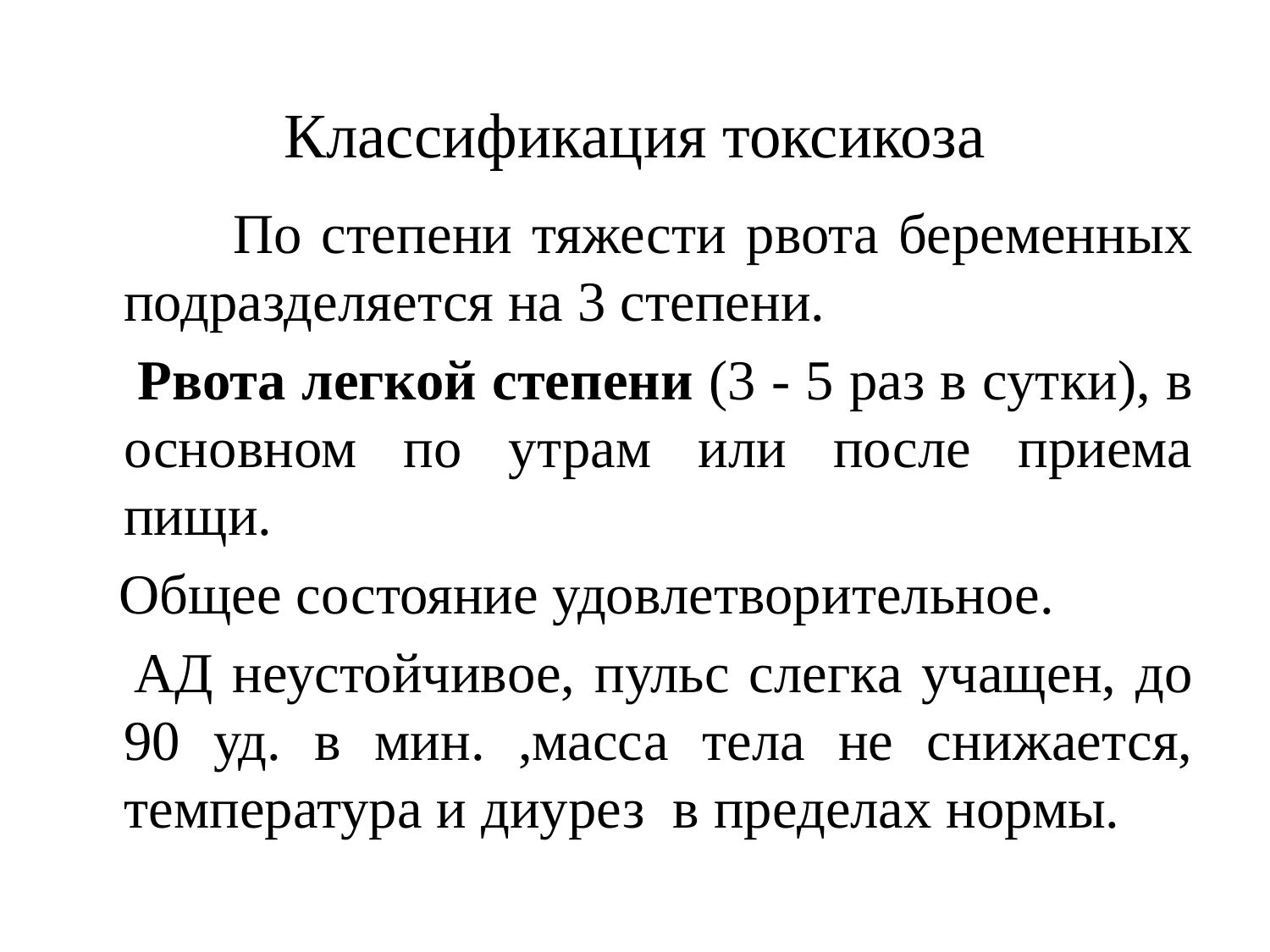

# Классификация токсикоза
        По степени тяжести рвота беременных подразделяется на 3 степени.
    Рвота легкой степени (3 - 5 раз в сутки), в основном по утрам или после приема пищи.
   Общее состояние удовлетворительное.
   АД неустойчивое, пульс слегка учащен, до 90 уд. в мин. ,масса тела не снижается, температура и диурез  в пределах нормы.